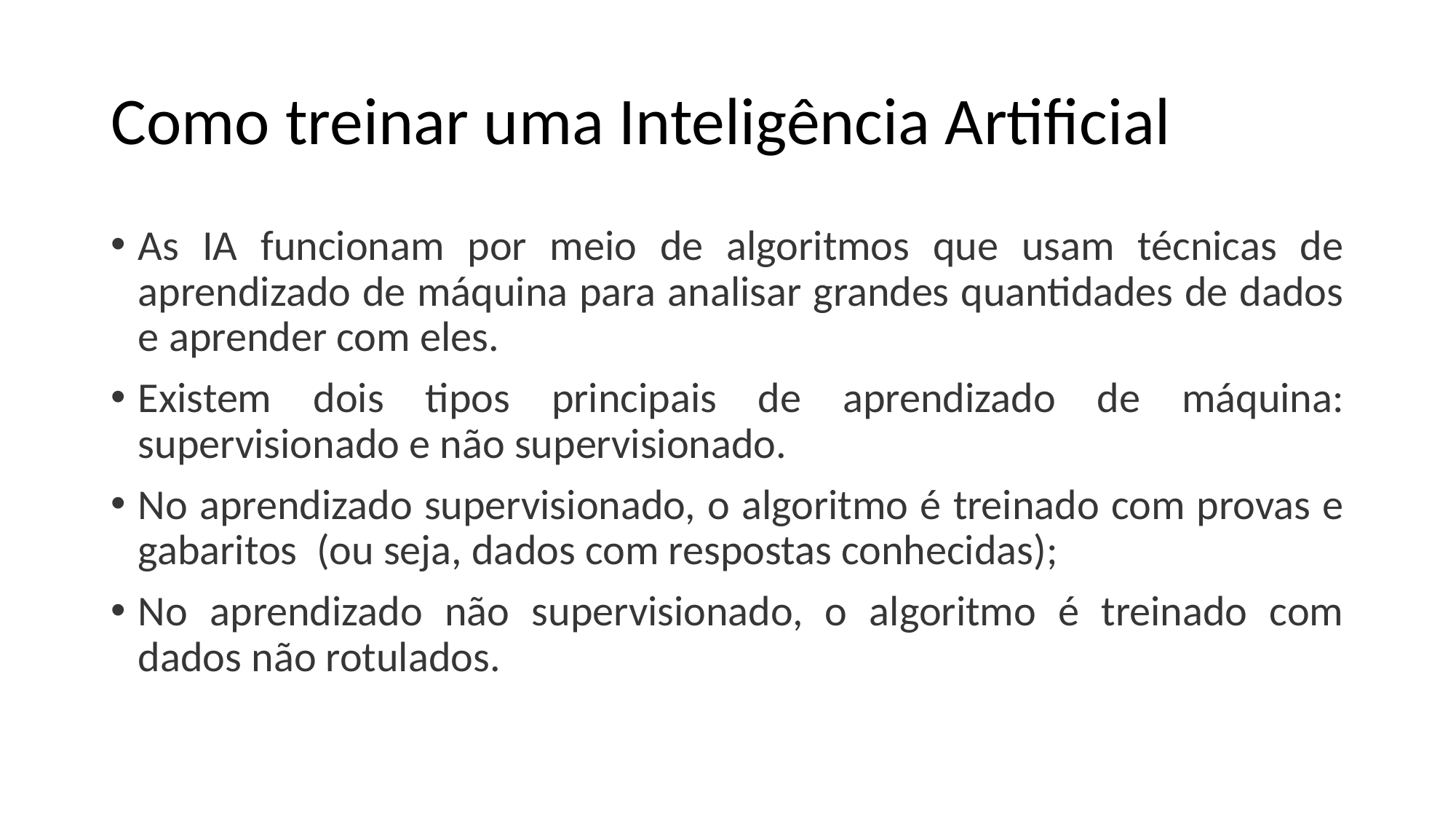

# Como treinar uma Inteligência Artificial
As IA funcionam por meio de algoritmos que usam técnicas de aprendizado de máquina para analisar grandes quantidades de dados e aprender com eles.
Existem dois tipos principais de aprendizado de máquina: supervisionado e não supervisionado.
No aprendizado supervisionado, o algoritmo é treinado com provas e gabaritos  (ou seja, dados com respostas conhecidas);
No aprendizado não supervisionado, o algoritmo é treinado com dados não rotulados.